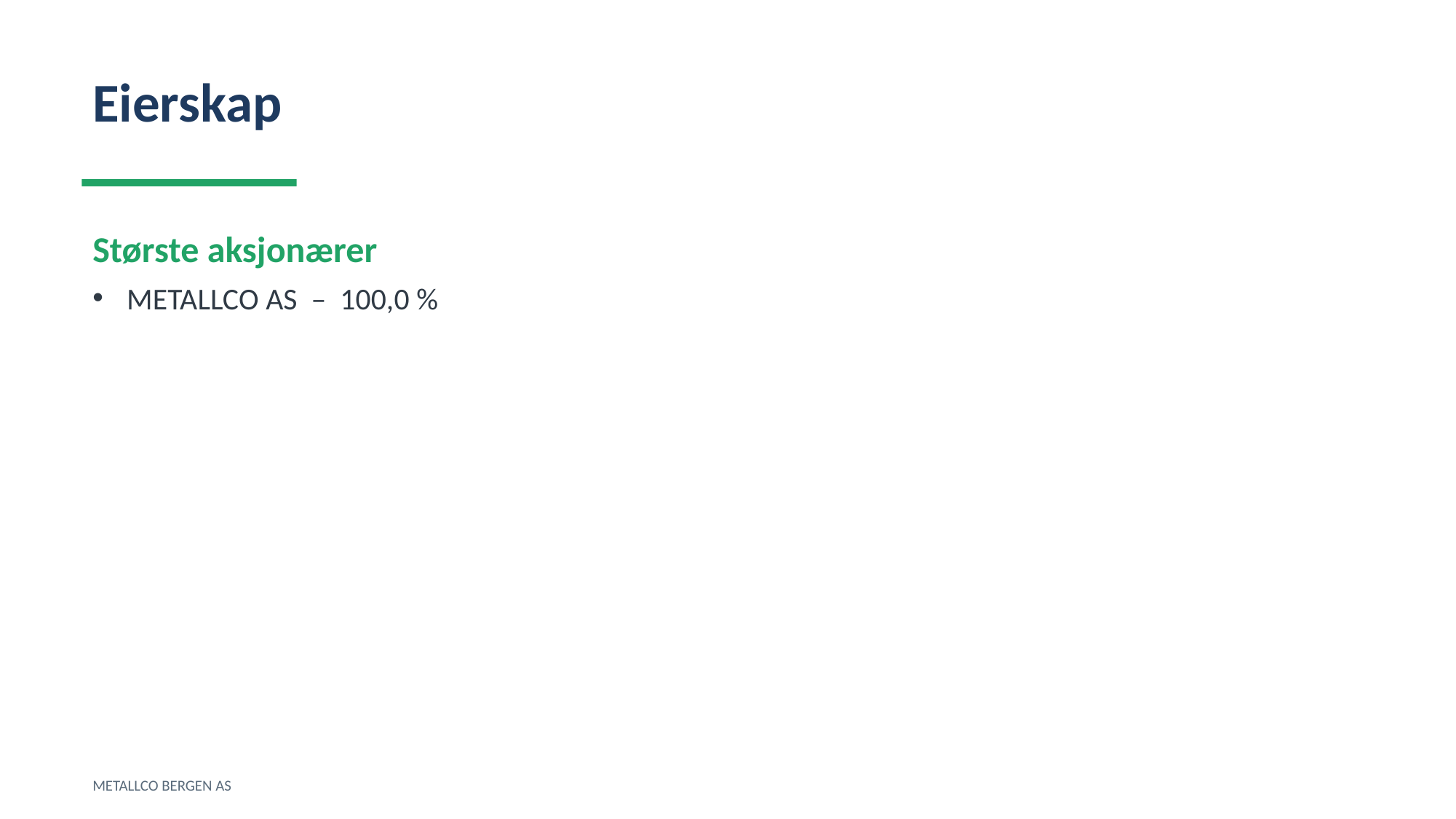

Eierskap

Største aksjonærer
METALLCO AS  –  100,0 %
METALLCO BERGEN AS